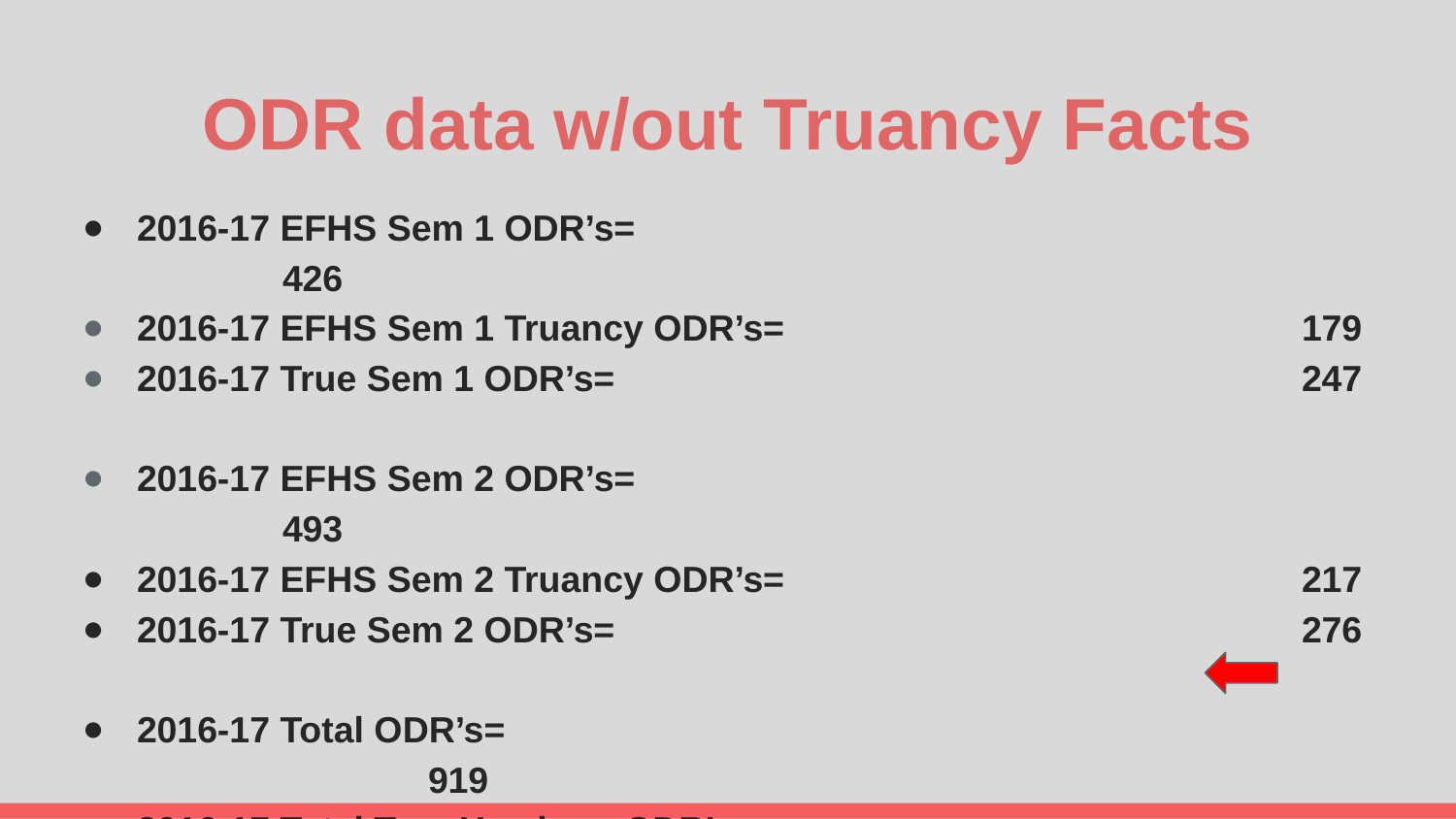

# ODR data w/out Truancy Facts
2016-17 EFHS Sem 1 ODR’s=               					426
2016-17 EFHS Sem 1 Truancy ODR’s=   				179
2016-17 True Sem 1 ODR’s=                            			247

2016-17 EFHS Sem 2 ODR’s=               					493
2016-17 EFHS Sem 2 Truancy ODR’s=   				217
2016-17 True Sem 2 ODR’s=                            			276

2016-17 Total ODR’s=   								919
2016-17 Total True Yearlong ODR’s= 					523
**Please Note- Baseline 2012-13 ODR data was 1,582